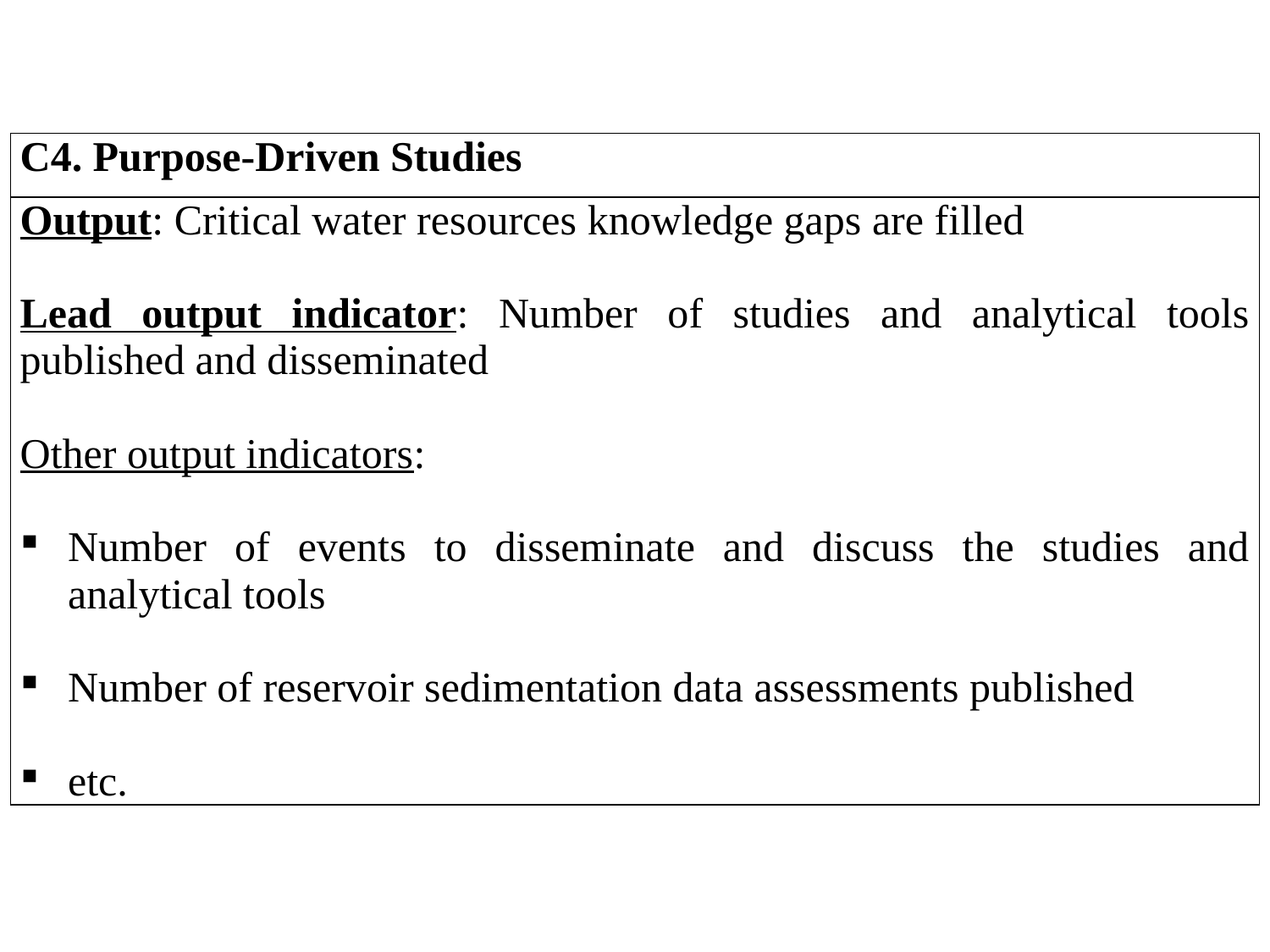

| C4. Purpose-Driven Studies |
| --- |
| Output: Critical water resources knowledge gaps are filled   Lead output indicator: Number of studies and analytical tools published and disseminated   Other output indicators:   Number of events to disseminate and discuss the studies and analytical tools Number of reservoir sedimentation data assessments published etc. |
| --- |